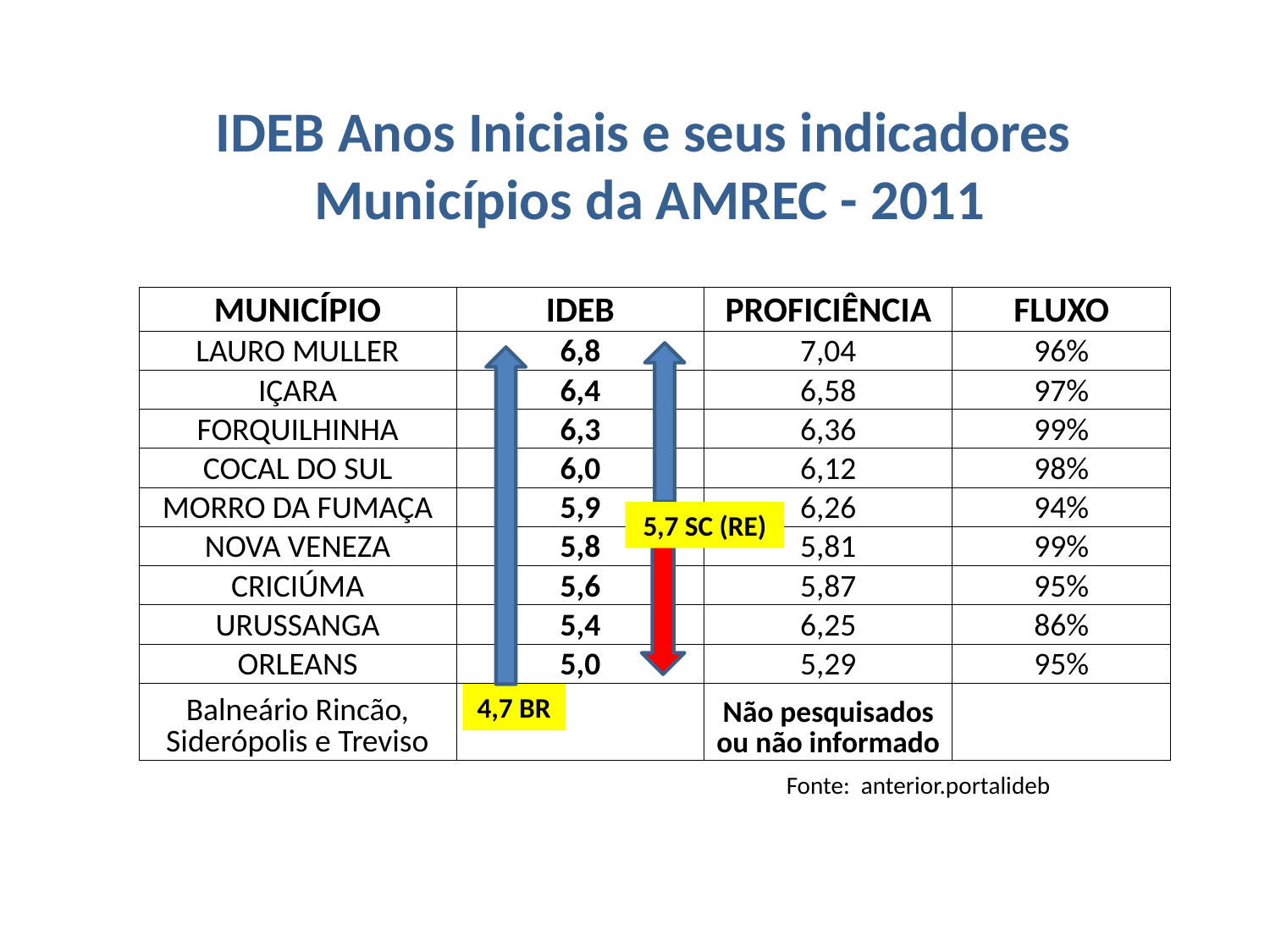

IDEB Anos Iniciais e seus indicadores  Municípios da AMREC - 2011
| MUNICÍPIO | IDEB | PROFICIÊNCIA | FLUXO |
| --- | --- | --- | --- |
| LAURO MULLER | 6,8 | 7,04 | 96% |
| IÇARA | 6,4 | 6,58 | 97% |
| FORQUILHINHA | 6,3 | 6,36 | 99% |
| COCAL DO SUL | 6,0 | 6,12 | 98% |
| MORRO DA FUMAÇA | 5,9 | 6,26 | 94% |
| NOVA VENEZA | 5,8 | 5,81 | 99% |
| CRICIÚMA | 5,6 | 5,87 | 95% |
| URUSSANGA | 5,4 | 6,25 | 86% |
| ORLEANS | 5,0 | 5,29 | 95% |
| Balneário Rincão, Siderópolis e Treviso |  | Não pesquisados ou não informado |  |

5,7 SC (RE)

4,7 BR
Fonte:  anterior.portalideb